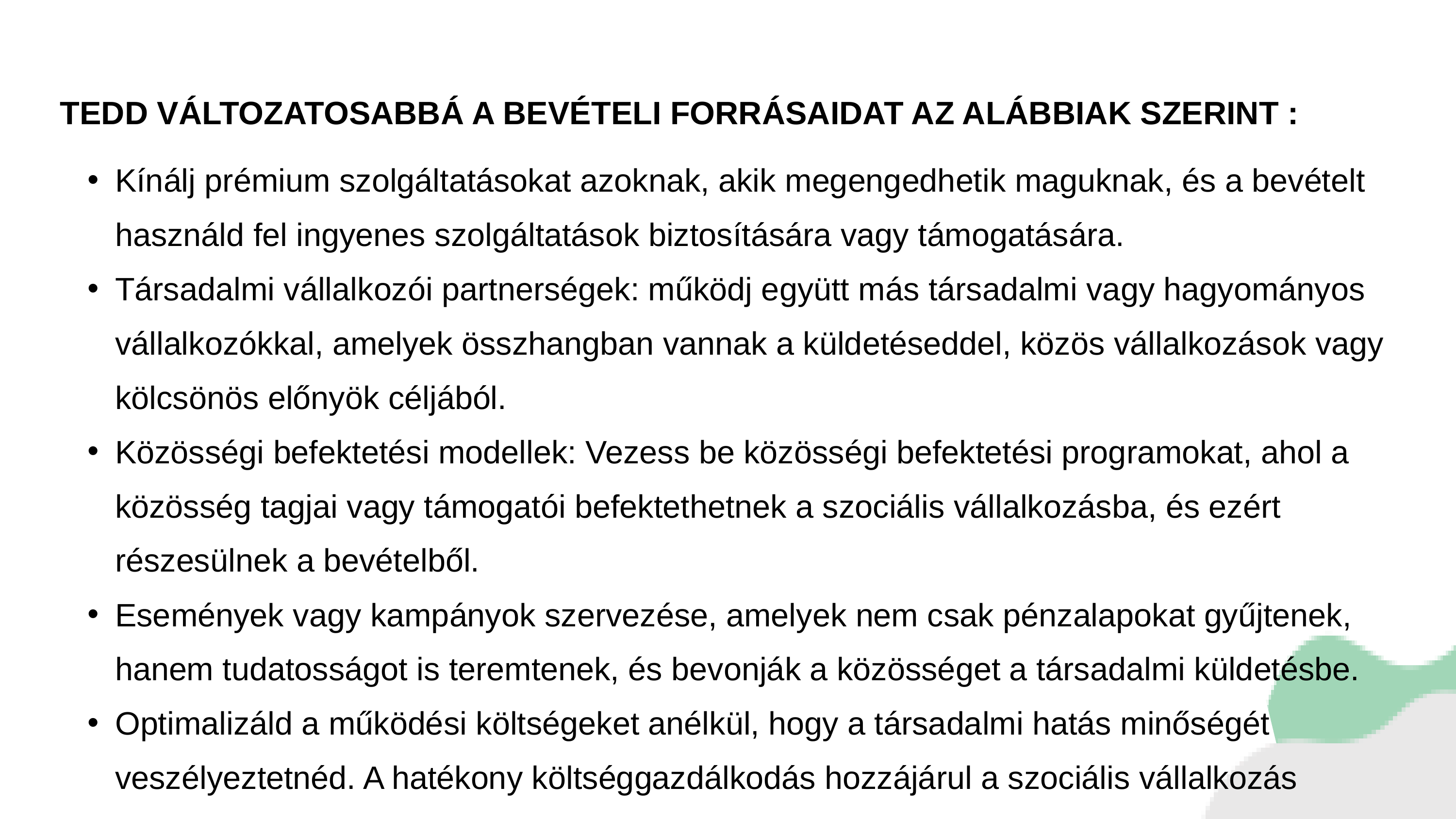

TEDD VÁLTOZATOSABBÁ A BEVÉTELI FORRÁSAIDAT AZ ALÁBBIAK SZERINT :

Kínálj prémium szolgáltatásokat azoknak, akik megengedhetik maguknak, és a bevételt használd fel ingyenes szolgáltatások biztosítására vagy támogatására.
Társadalmi vállalkozói partnerségek: működj együtt más társadalmi vagy hagyományos vállalkozókkal, amelyek összhangban vannak a küldetéseddel, közös vállalkozások vagy kölcsönös előnyök céljából.
Közösségi befektetési modellek: Vezess be közösségi befektetési programokat, ahol a közösség tagjai vagy támogatói befektethetnek a szociális vállalkozásba, és ezért részesülnek a bevételből.
Események vagy kampányok szervezése, amelyek nem csak pénzalapokat gyűjtenek, hanem tudatosságot is teremtenek, és bevonják a közösséget a társadalmi küldetésbe.
Optimalizáld a működési költségeket anélkül, hogy a társadalmi hatás minőségét veszélyeztetnéd. A hatékony költséggazdálkodás hozzájárul a szociális vállalkozás általános pénzügyi helyzetéhez.